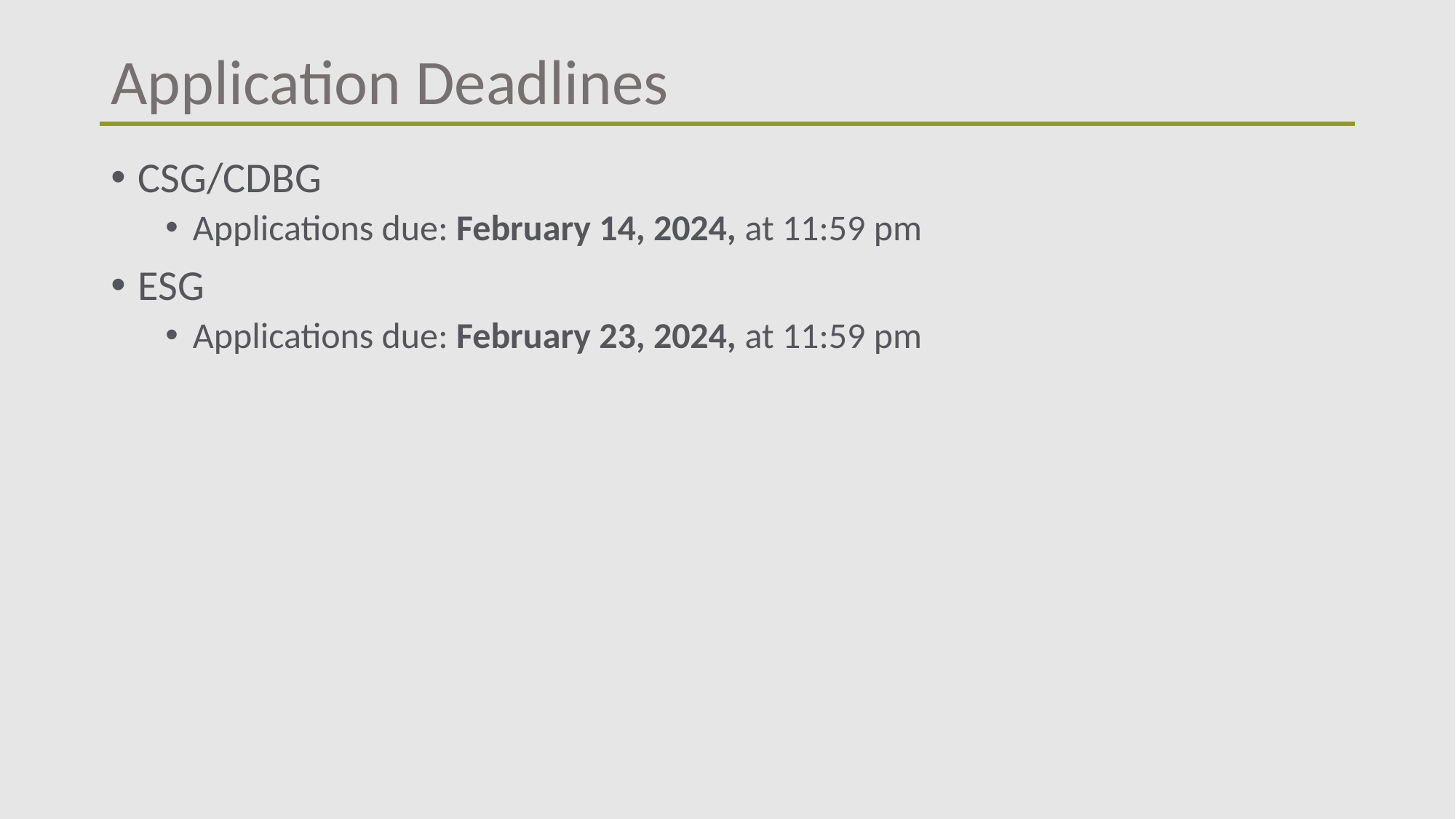

# Application Deadlines
CSG/CDBG
Applications due: February 14, 2024, at 11:59 pm
ESG
Applications due: February 23, 2024, at 11:59 pm